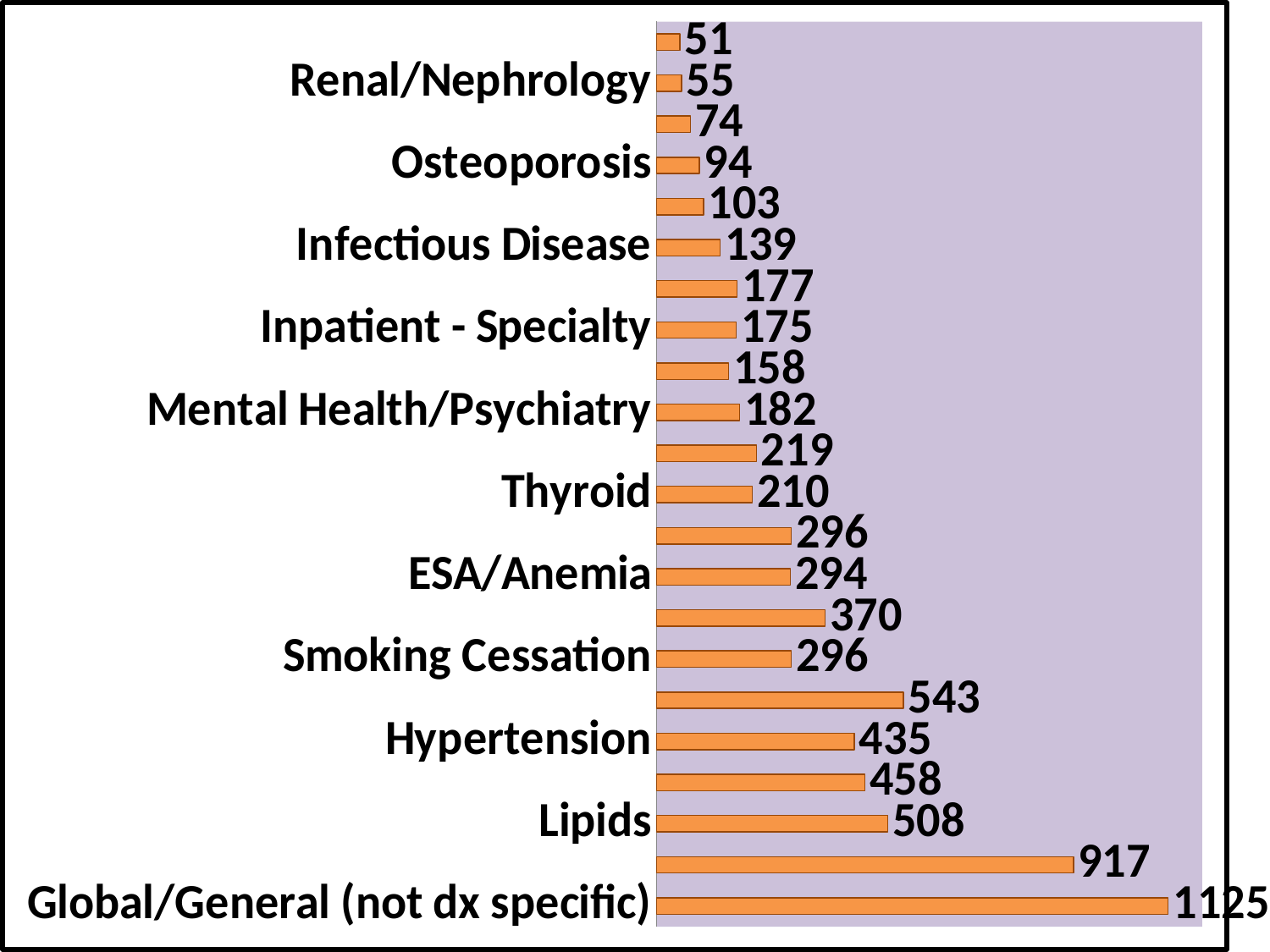

### Chart

| Category |  |
|---|---|
| Global/General (not dx specific) | 1125.0 |
| Anticoagulation | 917.0 |
| Lipids | 508.0 |
| Diabetes | 458.0 |
| Hypertension | 435.0 |
| Inpatient - Int. Med. | 543.0 |
| Smoking Cessation | 296.0 |
| CHF | 370.0 |
| ESA/Anemia | 294.0 |
| COPD | 296.0 |
| Thyroid | 210.0 |
| BPH | 219.0 |
| Mental Health/Psychiatry | 182.0 |
| Pain Management | 158.0 |
| Inpatient - Specialty | 175.0 |
| Geriatrics | 177.0 |
| Infectious Disease | 139.0 |
| Hepatitis C | 103.0 |
| Osteoporosis | 94.0 |
| Pharmacokinetics | 74.0 |
| Renal/Nephrology | 55.0 |
| Oncology | 51.0 |